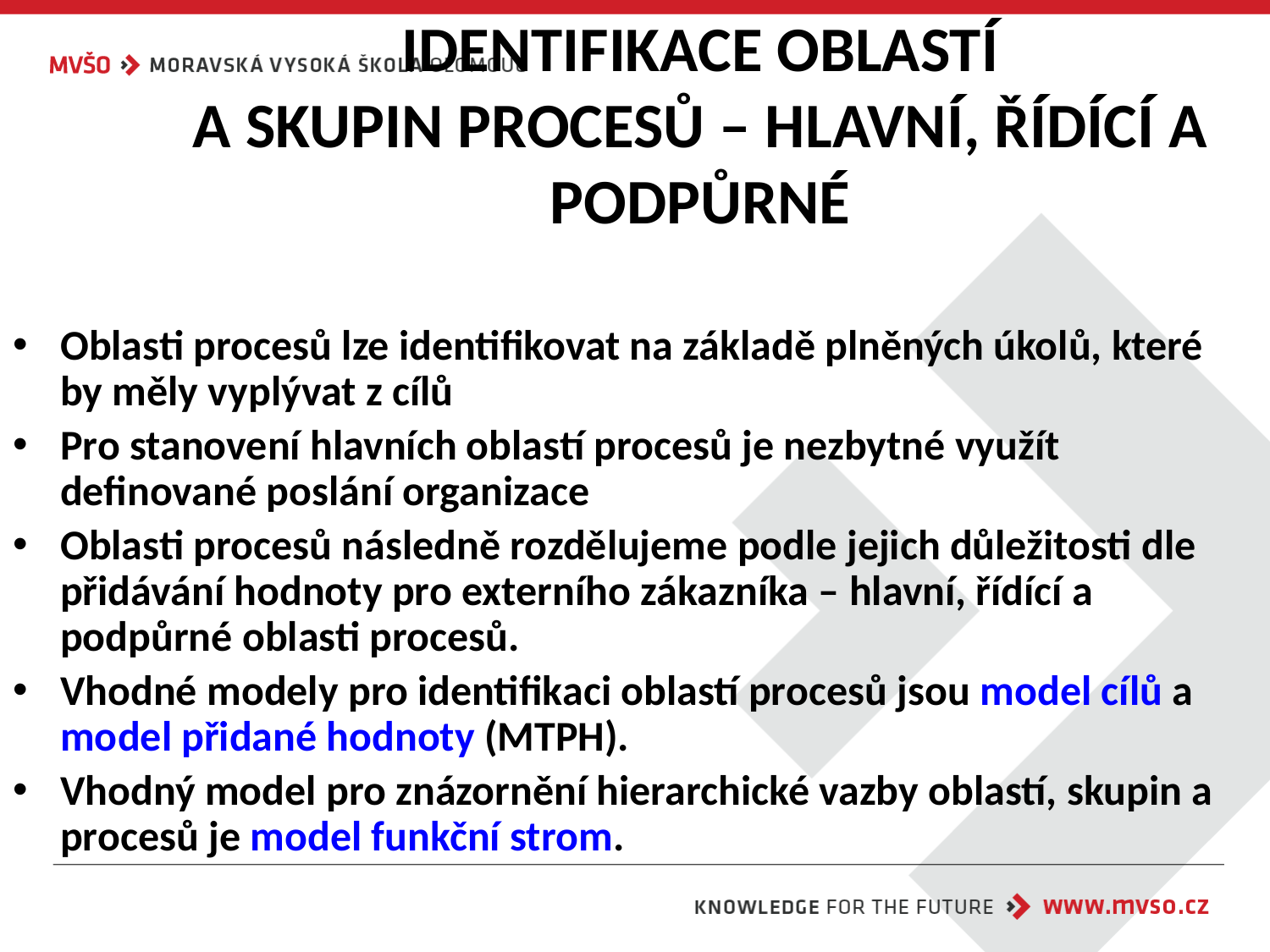

# IDENTIFIKACE OBLASTÍ A SKUPIN PROCESŮ – HLAVNÍ, ŘÍDÍCÍ A PODPŮRNÉ
Oblasti procesů lze identifikovat na základě plněných úkolů, které by měly vyplývat z cílů
Pro stanovení hlavních oblastí procesů je nezbytné využít definované poslání organizace
Oblasti procesů následně rozdělujeme podle jejich důležitosti dle přidávání hodnoty pro externího zákazníka – hlavní, řídící a podpůrné oblasti procesů.
Vhodné modely pro identifikaci oblastí procesů jsou model cílů a model přidané hodnoty (MTPH).
Vhodný model pro znázornění hierarchické vazby oblastí, skupin a procesů je model funkční strom.